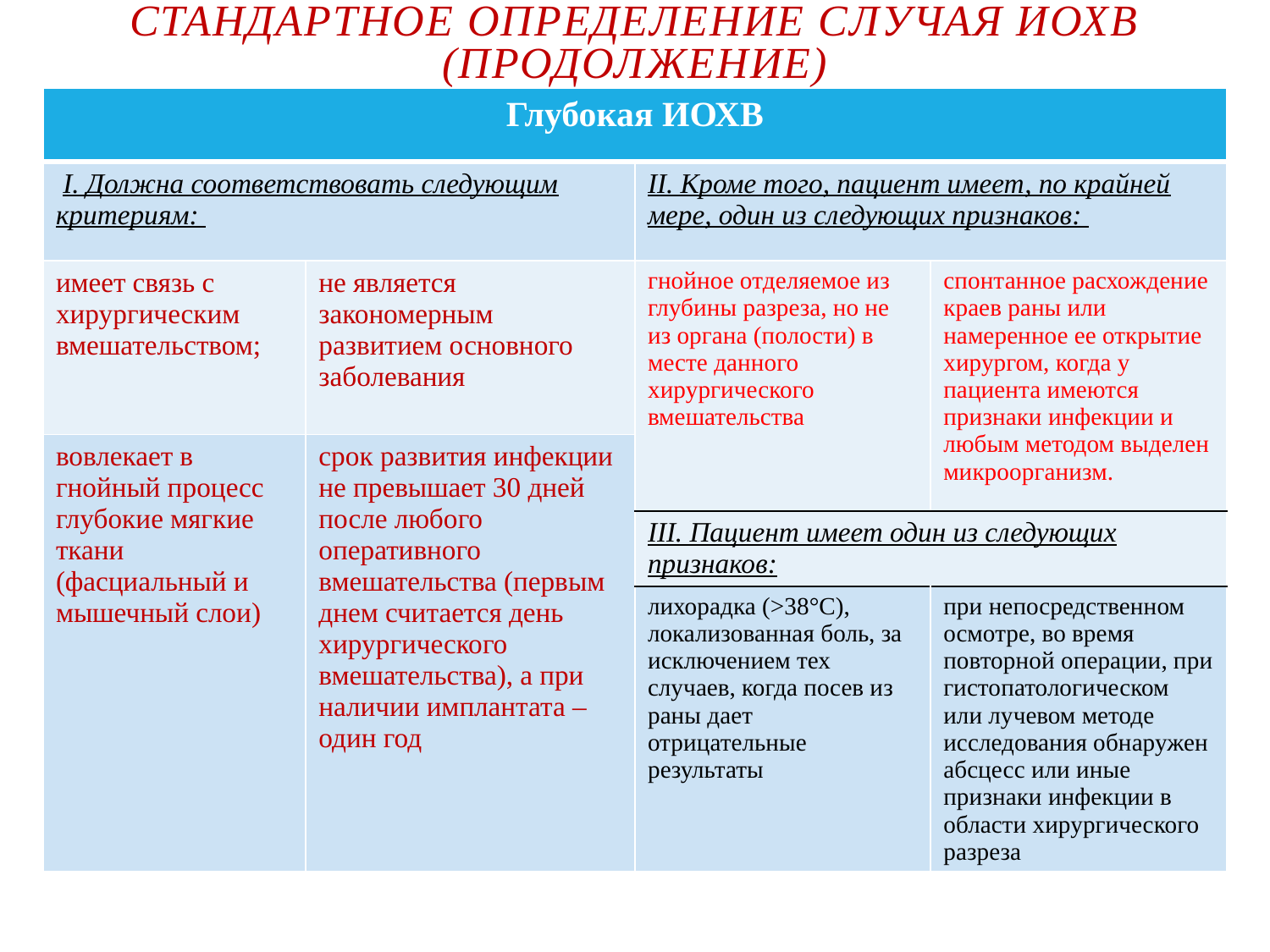

# Стандартное определение случая ИОХВ (продолжение)
| Глубокая ИОХВ |  |  |  |
| --- | --- | --- | --- |
| I. Должна соответствовать следующим критериям: |  | II. Кроме того, пациент имеет, по крайней мере, один из следующих признаков: |  |
| имеет связь с хирургическим вмешательством; | не является закономерным развитием основного заболевания | гнойное отделяемое из глубины разреза, но не из органа (полости) в месте данного хирургического вмешательства | спонтанное расхождение краев раны или намеренное ее открытие хирургом, когда у пациента имеются признаки инфекции и любым методом выделен микроорганизм. |
| вовлекает в гнойный процесс глубокие мягкие ткани (фасциальный и мышечный слои) | срок развития инфекции не превышает 30 дней после любого оперативного вмешательства (первым днем считается день хирургического вмешательства), а при наличии имплантата – один год |  |  |
|  |  | III. Пациент имеет один из следующих признаков: |  |
|  |  | лихорадка (>38°C), локализованная боль, за исключением тех случаев, когда посев из раны дает отрицательные результаты | при непосредственном осмотре, во время повторной операции, при гистопатологическом или лучевом методе исследования обнаружен абсцесс или иные признаки инфекции в области хирургического разреза |